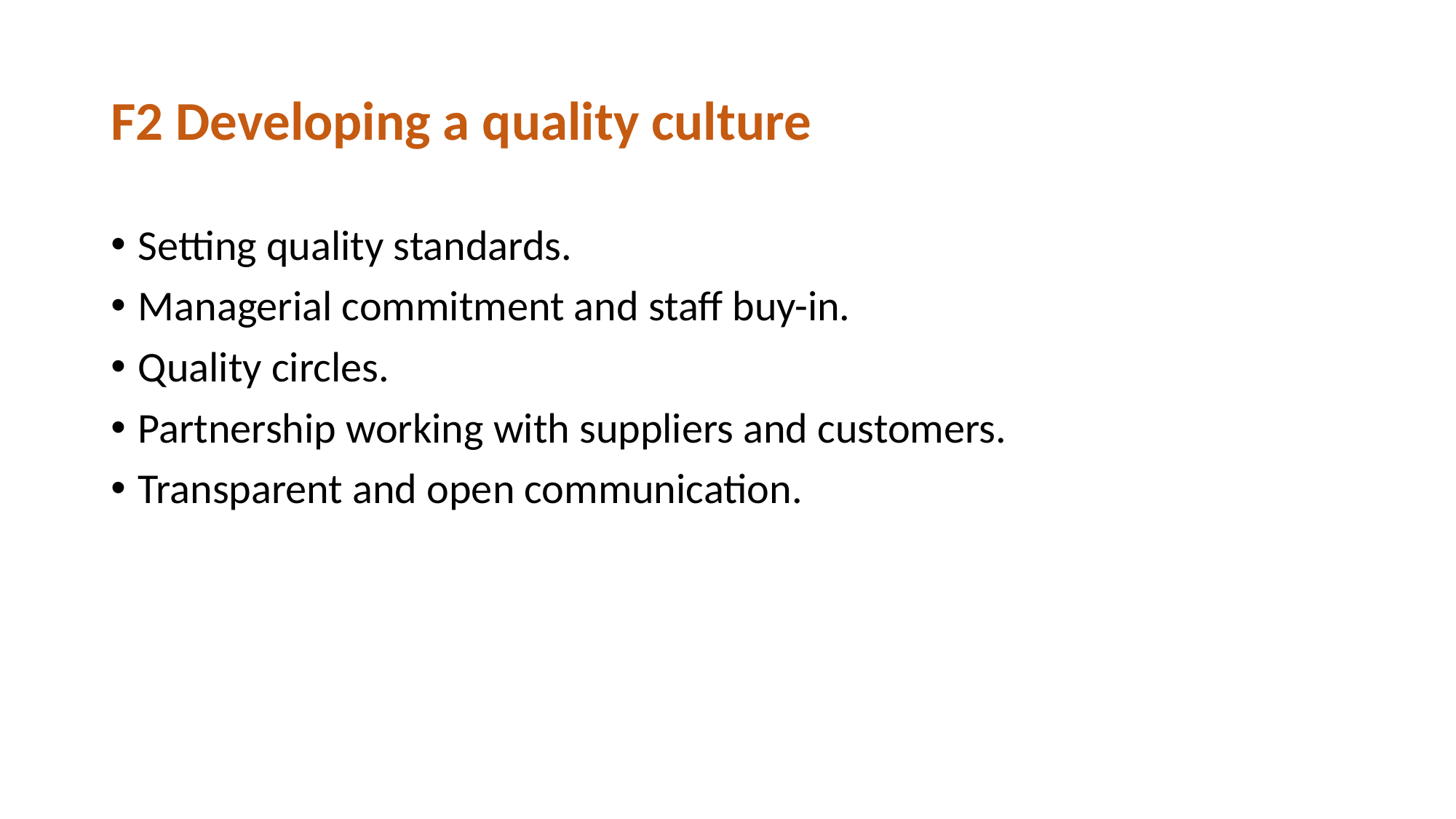

# F2 Developing a quality culture
Setting quality standards.
Managerial commitment and staff buy-in.
Quality circles.
Partnership working with suppliers and customers.
Transparent and open communication.